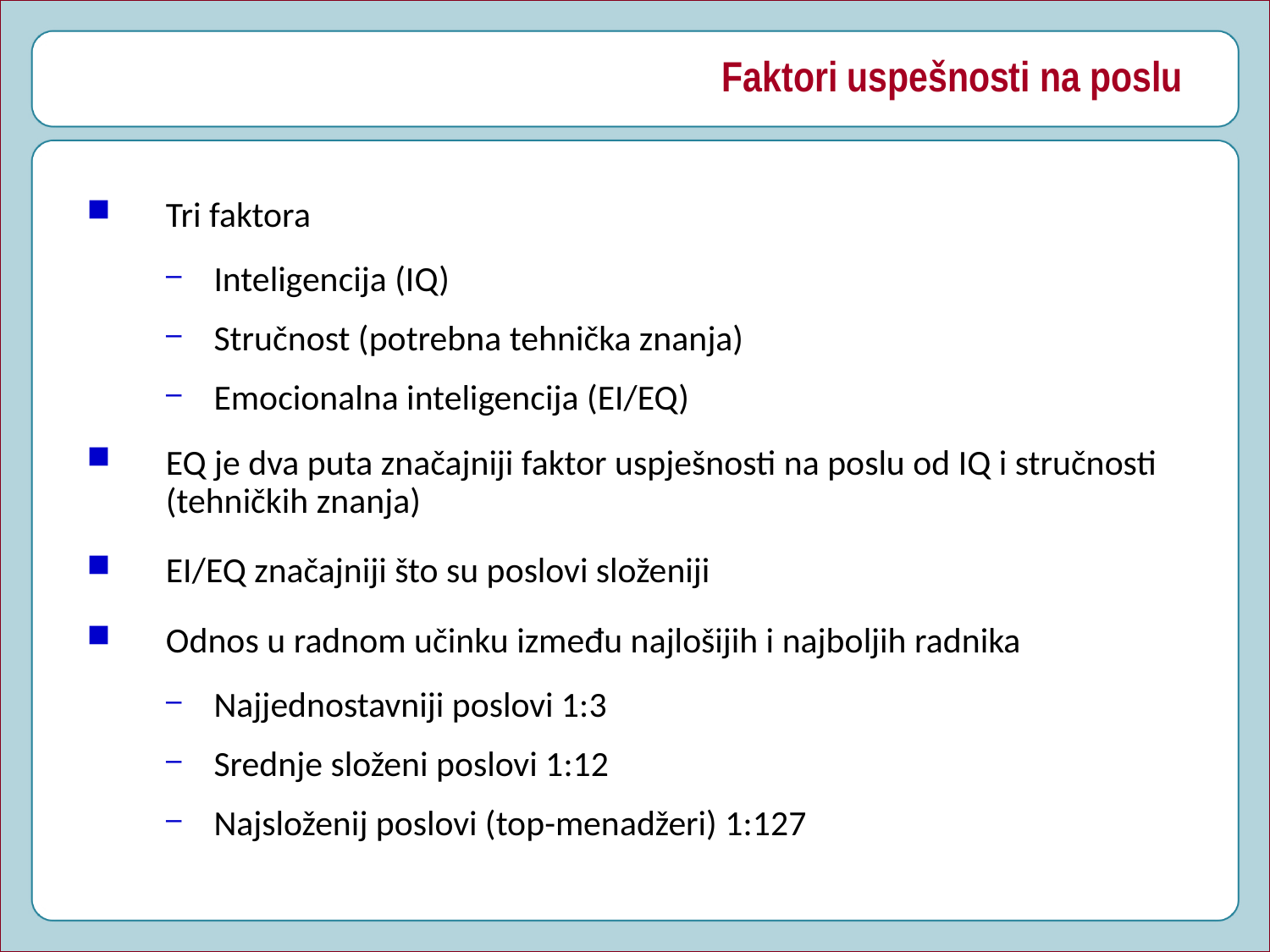

# Faktori uspešnosti na poslu
Tri faktora
Inteligencija (IQ)
Stručnost (potrebna tehnička znanja)
Emocionalna inteligencija (EI/EQ)
EQ je dva puta značajniji faktor uspješnosti na poslu od IQ i stručnosti (tehničkih znanja)
EI/EQ značajniji što su poslovi složeniji
Odnos u radnom učinku između najlošijih i najboljih radnika
Najjednostavniji poslovi 1:3
Srednje složeni poslovi 1:12
Najsloženij poslovi (top-menadžeri) 1:127

61